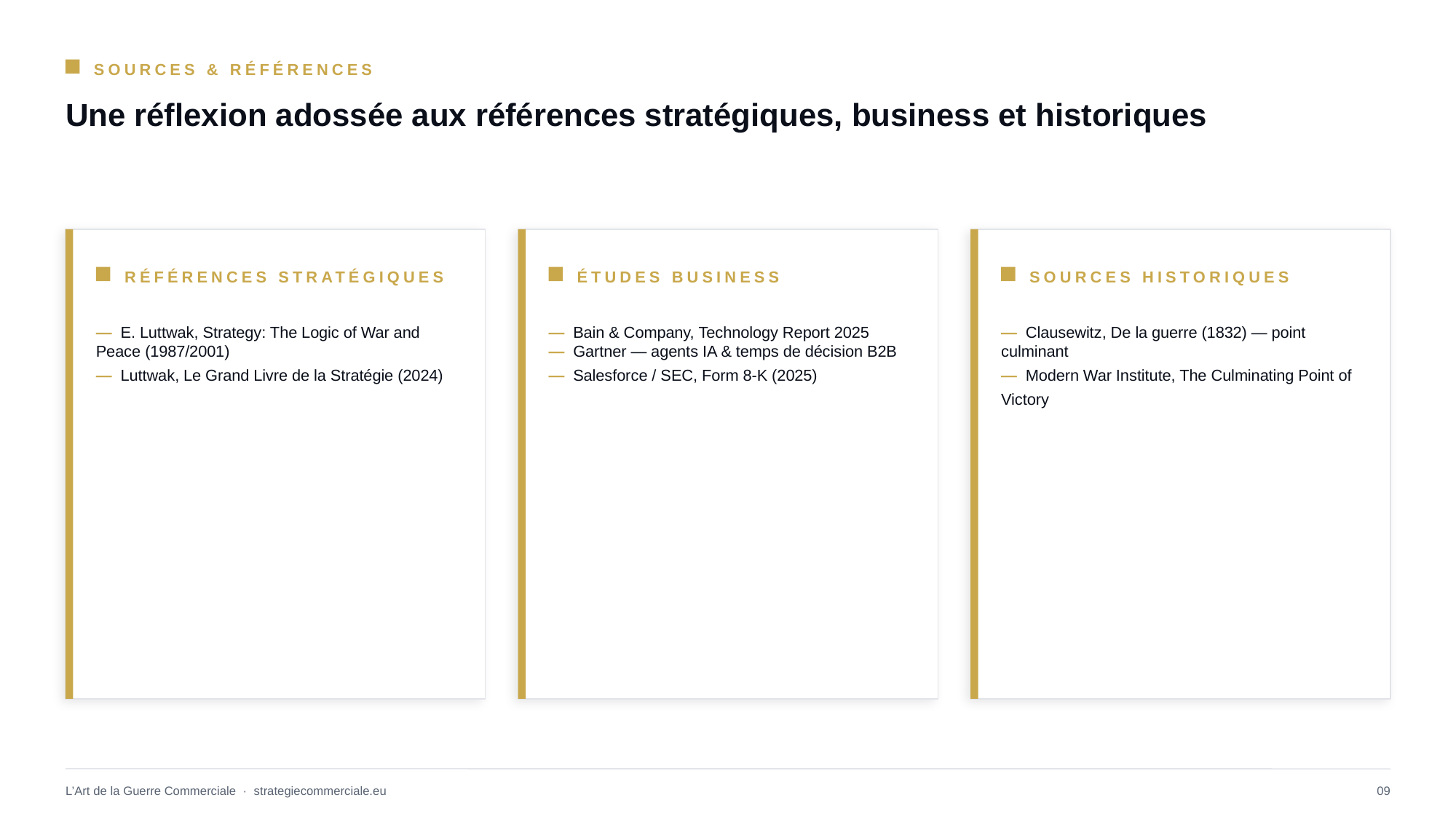

SOURCES & RÉFÉRENCES

Une réflexion adossée aux références stratégiques, business et historiques

RÉFÉRENCES STRATÉGIQUES
ÉTUDES BUSINESS
SOURCES HISTORIQUES

—  E. Luttwak, Strategy: The Logic of War and Peace (1987/2001)
—  Luttwak, Le Grand Livre de la Stratégie (2024)
—  Bain & Company, Technology Report 2025
—  Gartner — agents IA & temps de décision B2B
—  Salesforce / SEC, Form 8-K (2025)
—  Clausewitz, De la guerre (1832) — point culminant
—  Modern War Institute, The Culminating Point of Victory

L’Art de la Guerre Commerciale  ·  strategiecommerciale.eu
09